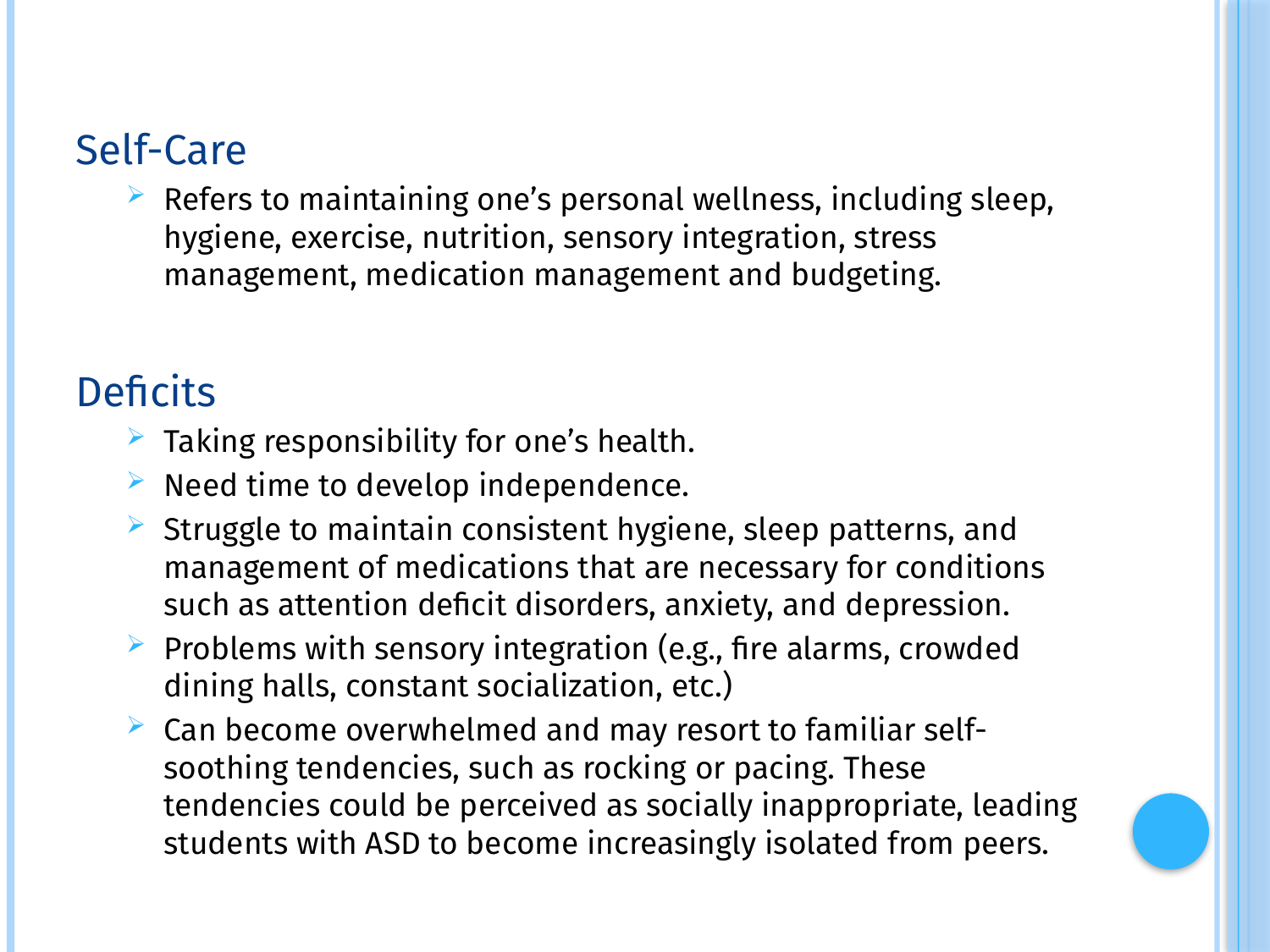

Self-Care
Refers to maintaining one’s personal wellness, including sleep, hygiene, exercise, nutrition, sensory integration, stress management, medication management and budgeting.

Deficits
Taking responsibility for one’s health.
Need time to develop independence.
Struggle to maintain consistent hygiene, sleep patterns, and management of medications that are necessary for conditions such as attention deficit disorders, anxiety, and depression.
Problems with sensory integration (e.g., fire alarms, crowded dining halls, constant socialization, etc.)
Can become overwhelmed and may resort to familiar self-soothing tendencies, such as rocking or pacing. These tendencies could be perceived as socially inappropriate, leading students with ASD to become increasingly isolated from peers.